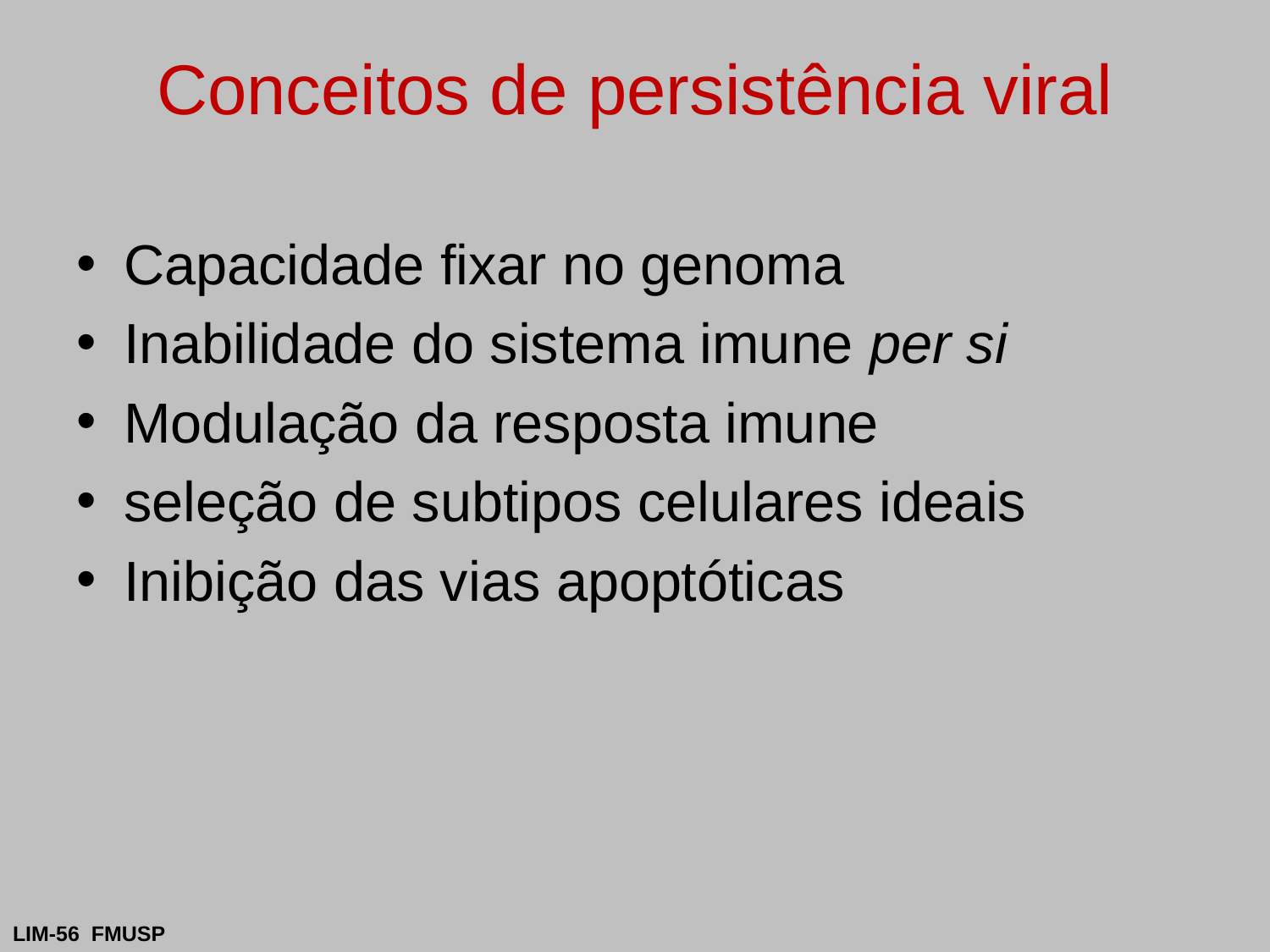

# Conceitos de persistência viral
Capacidade fixar no genoma
Inabilidade do sistema imune per si
Modulação da resposta imune
seleção de subtipos celulares ideais
Inibição das vias apoptóticas